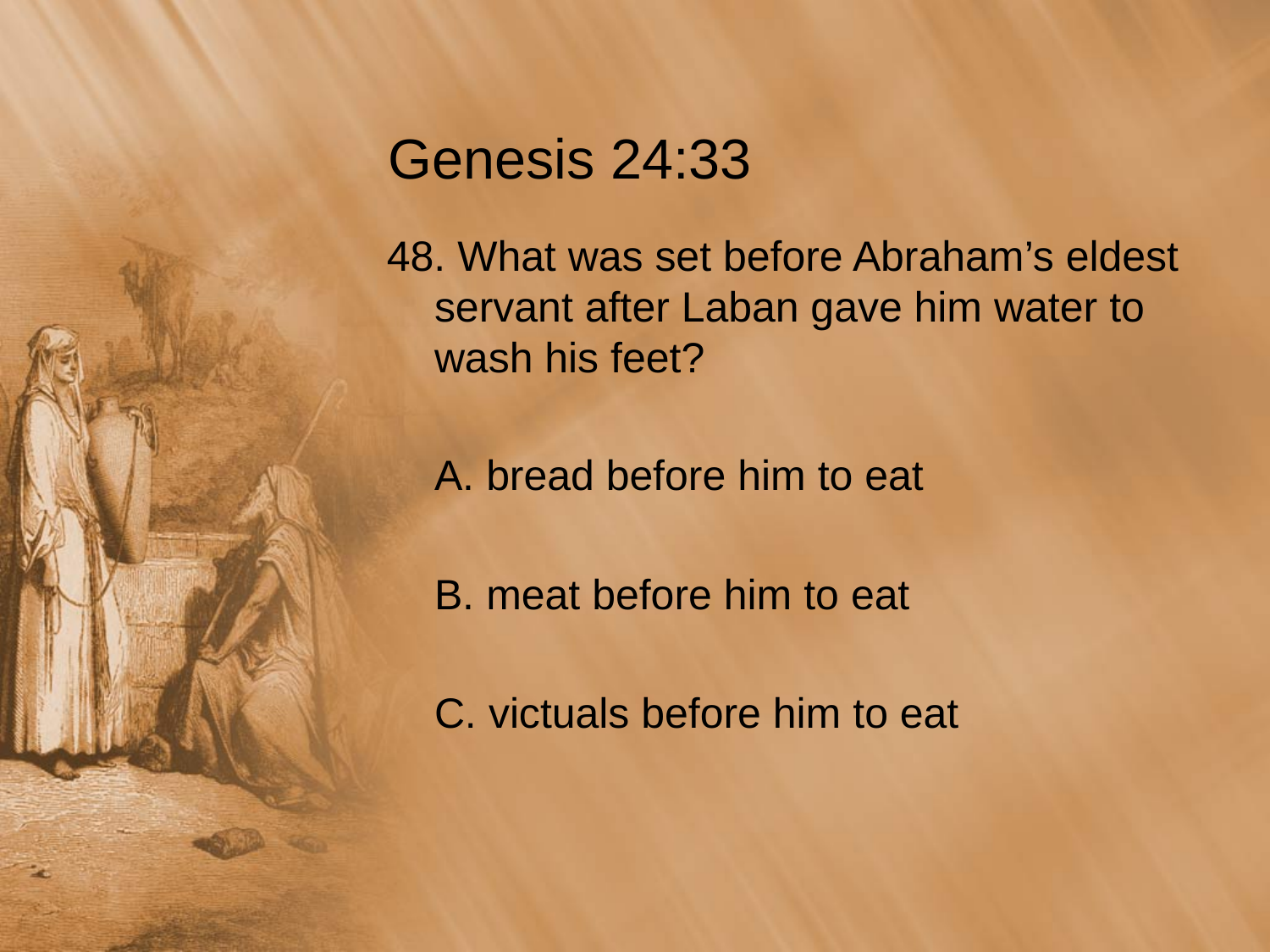

# Genesis 24:33
48. What was set before Abraham’s eldest servant after Laban gave him water to wash his feet?

	A. bread before him to eat

	B. meat before him to eat

	C. victuals before him to eat